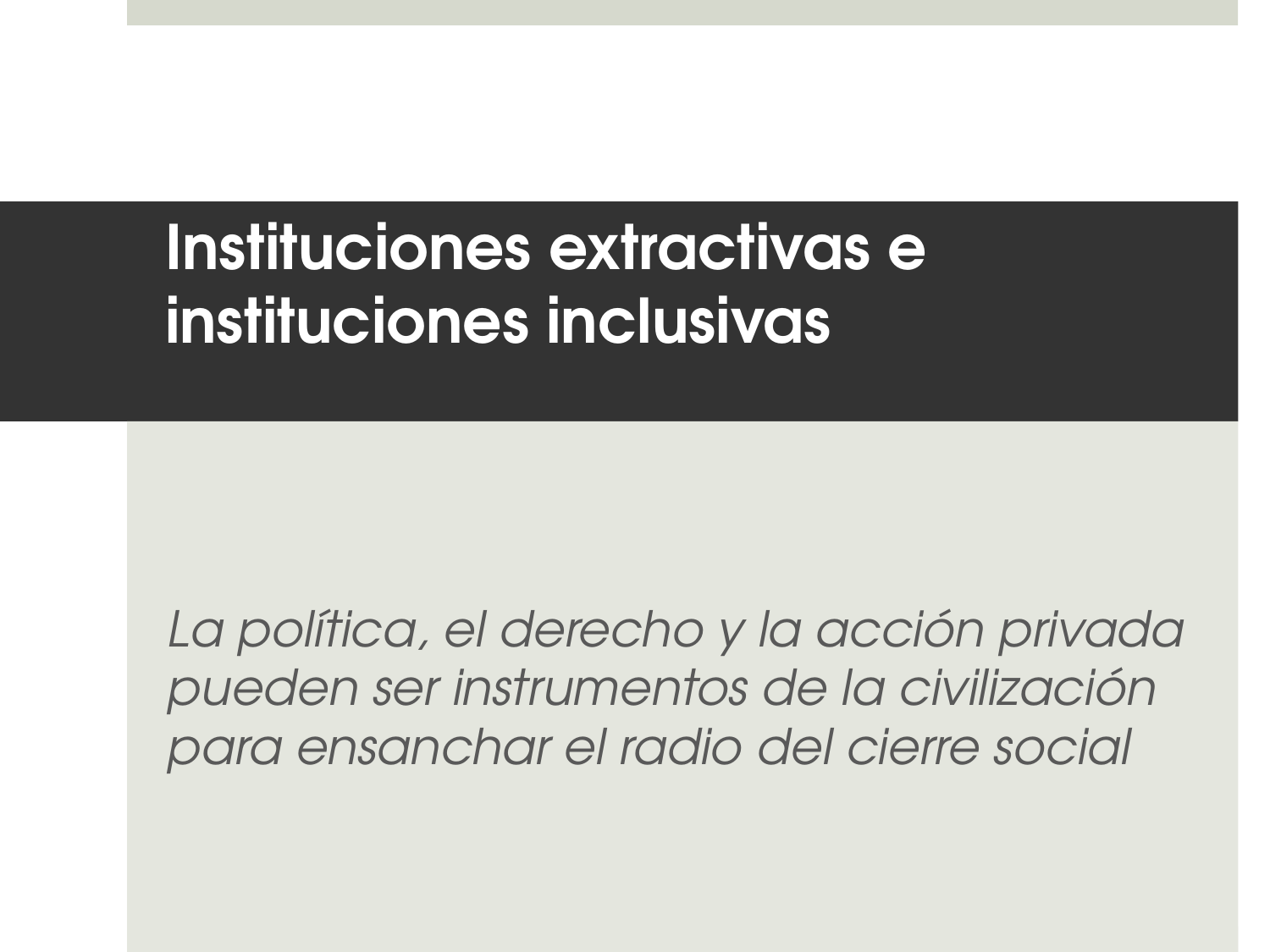

# Instituciones extractivas e instituciones inclusivas

La política, el derecho y la acción privada pueden ser instrumentos de la civilización para ensanchar el radio del cierre social